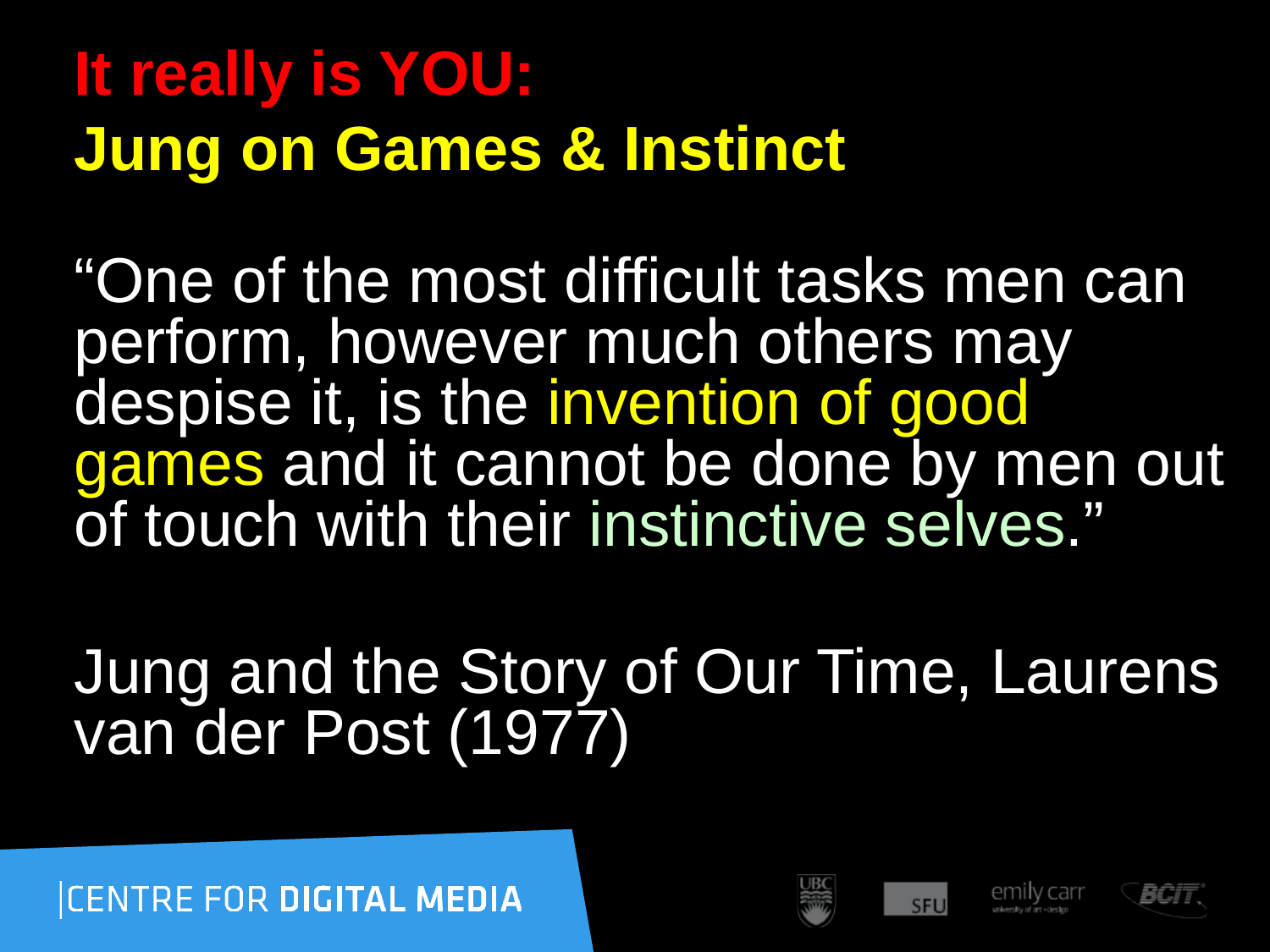

# It really is YOU: Jung on Games & Instinct
“One of the most difficult tasks men can perform, however much others may despise it, is the invention of good games and it cannot be done by men out of touch with their instinctive selves.”

Jung and the Story of Our Time, Laurens van der Post (1977)